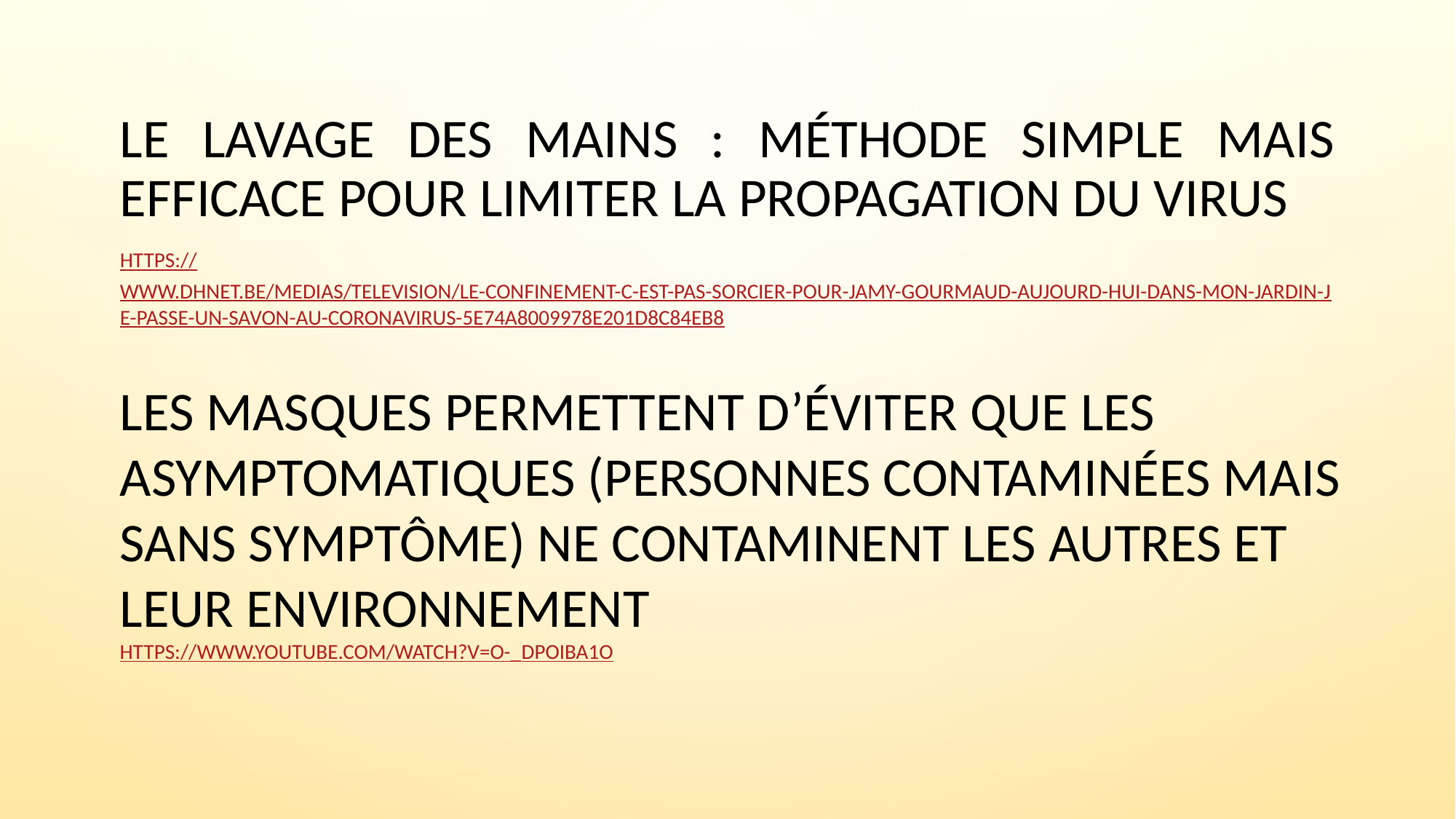

# Le lavage des mains : méthode simple mais efficace pour limiter la propagation du virus
https://www.dhnet.be/medias/television/le-confinement-c-est-pas-sorcier-pour-jamy-gourmaud-aujourd-hui-dans-mon-jardin-je-passe-un-savon-au-coronavirus-5e74a8009978e201d8c84eb8

Les masques permettent d’éviter que les asymptomatiques (personnes contaminées mais sans symptôme) ne contaminent les autres et leur environnement
https://www.youtube.com/watch?v=o-_DPOiBA1o